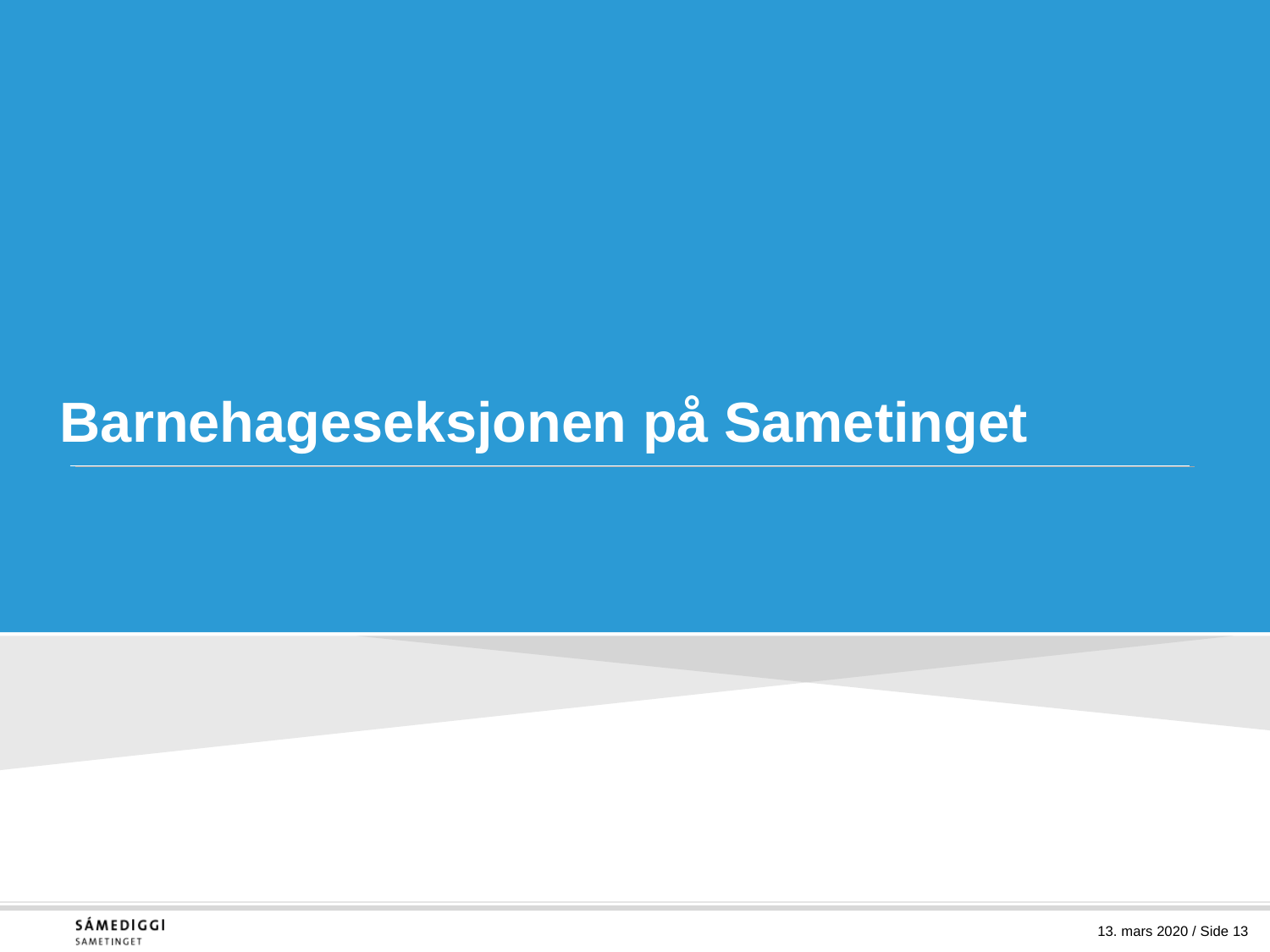

# Barnehageseksjonen på Sametinget

13. mars 2020 / Side 13